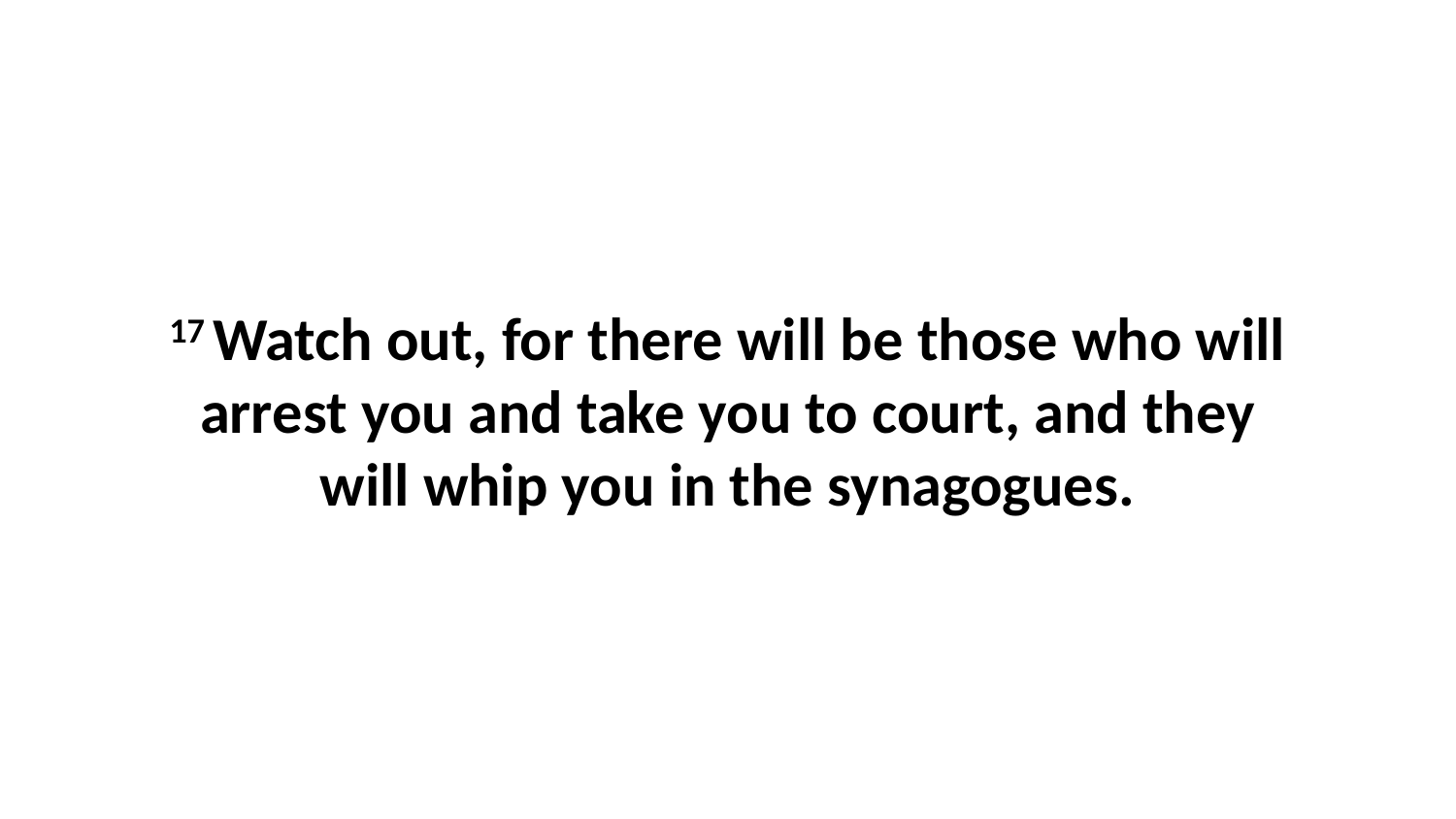

17 Watch out, for there will be those who will arrest you and take you to court, and they will whip you in the synagogues.